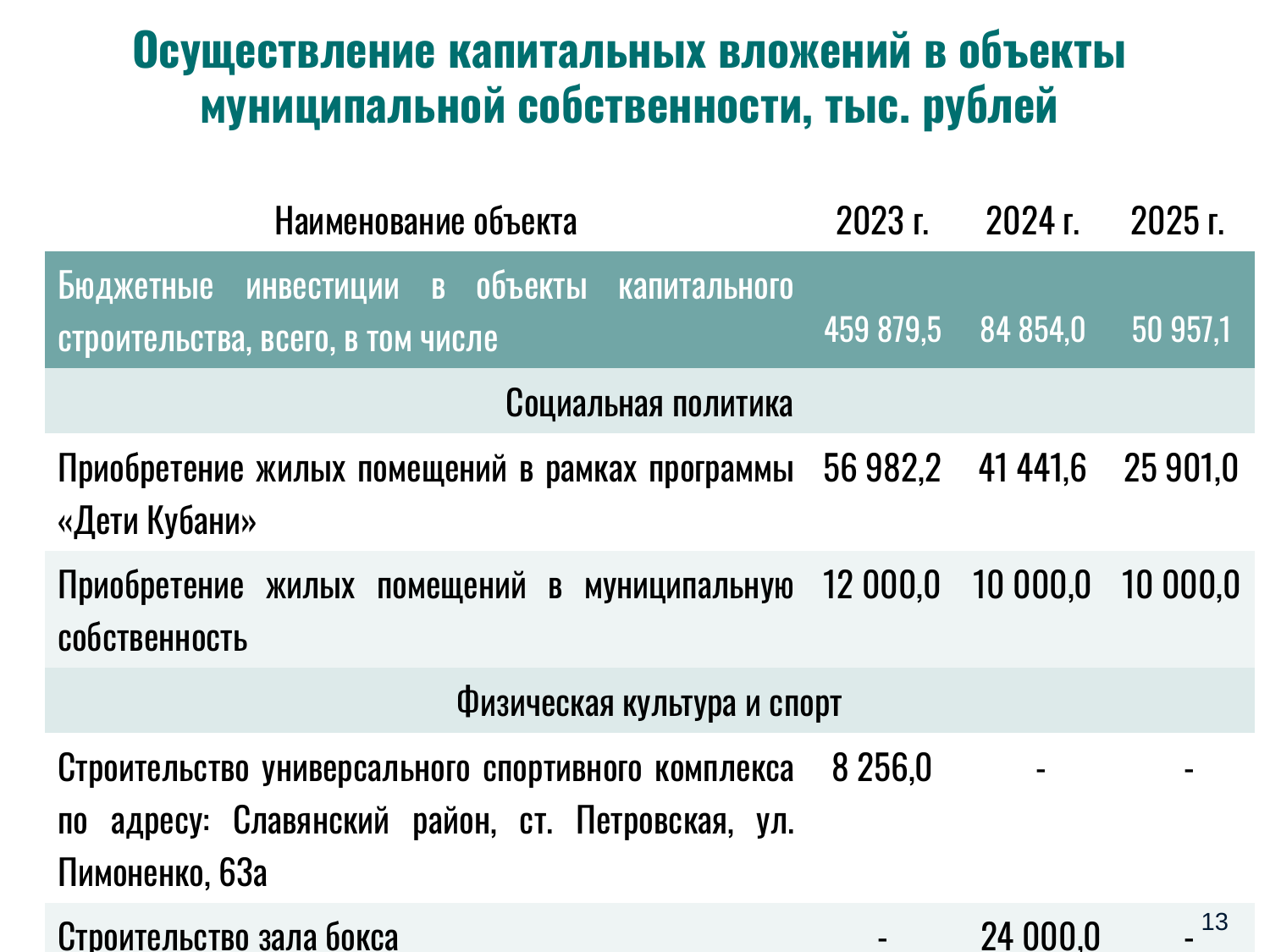

# Осуществление капитальных вложений в объекты муниципальной собственности, тыс. рублей
| Наименование объекта | 2023 г. | 2024 г. | 2025 г. |  |
| --- | --- | --- | --- | --- |
| Бюджетные инвестиции в объекты капитального строительства, всего, в том числе | 459 879,5 | 84 854,0 | 50 957,1 |  |
| Социальная политика |  |  |  |  |
| Приобретение жилых помещений в рамках программы «Дети Кубани» | 56 982,2 | 41 441,6 | 25 901,0 |  |
| Приобретение жилых помещений в муниципальную собственность | 12 000,0 | 10 000,0 | 10 000,0 |  |
| Физическая культура и спорт |  |  |  |  |
| Строительство универсального спортивного комплекса по адресу: Славянский район, ст. Петровская, ул. Пимоненко, 63а | 8 256,0 | - |  | - |
| Строительство зала бокса | - | 24 000,0 |  | - |
13